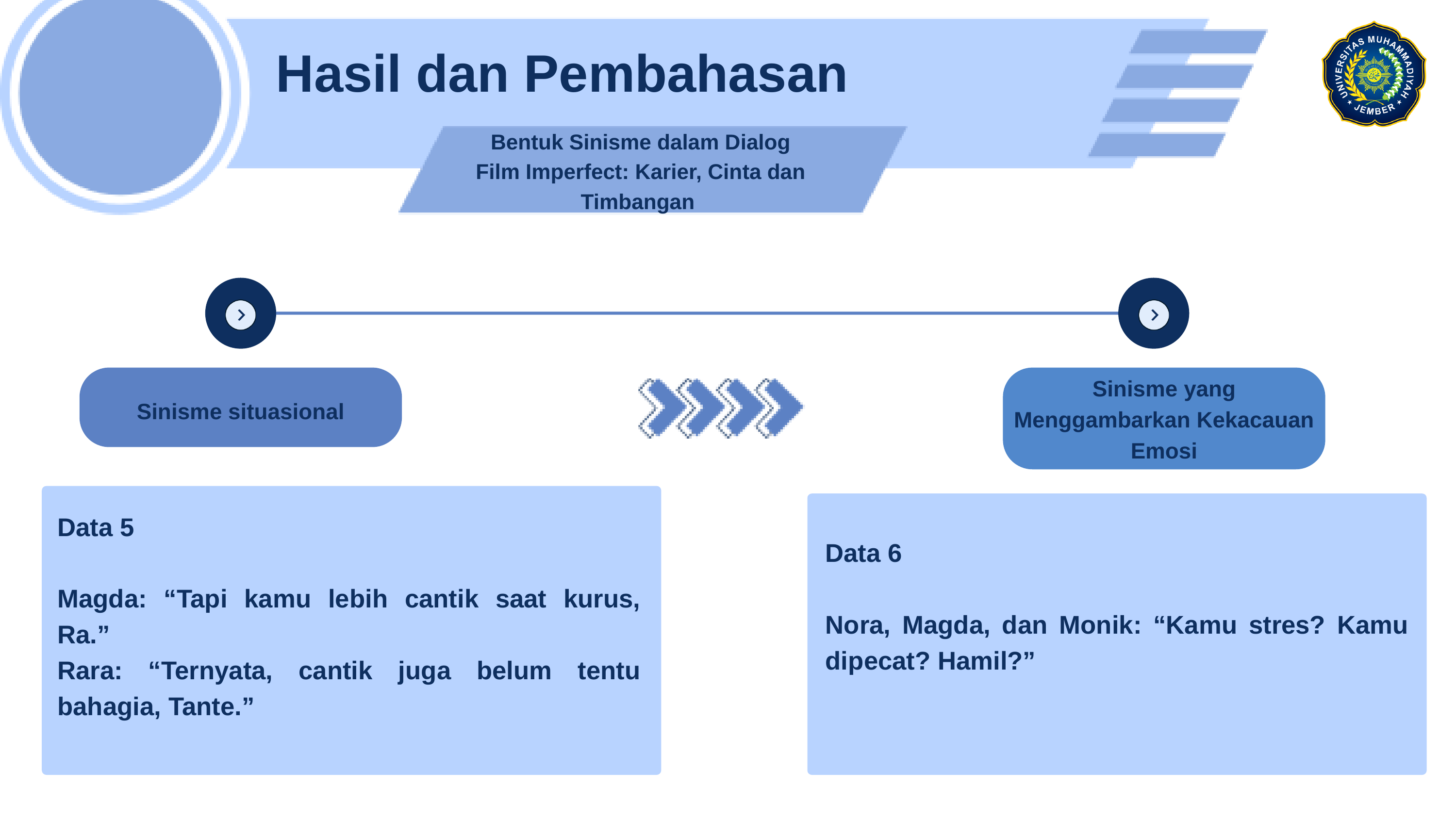

Hasil dan Pembahasan
Bentuk Sinisme dalam Dialog
Film Imperfect: Karier, Cinta dan Timbangan

Sinisme yang Menggambarkan Kekacauan Emosi

Sinisme situasional

Data 5

Magda: “Tapi kamu lebih cantik saat kurus, Ra.”
Rara: “Ternyata, cantik juga belum tentu bahagia, Tante.”

Data 6

Nora, Magda, dan Monik: “Kamu stres? Kamu dipecat? Hamil?”